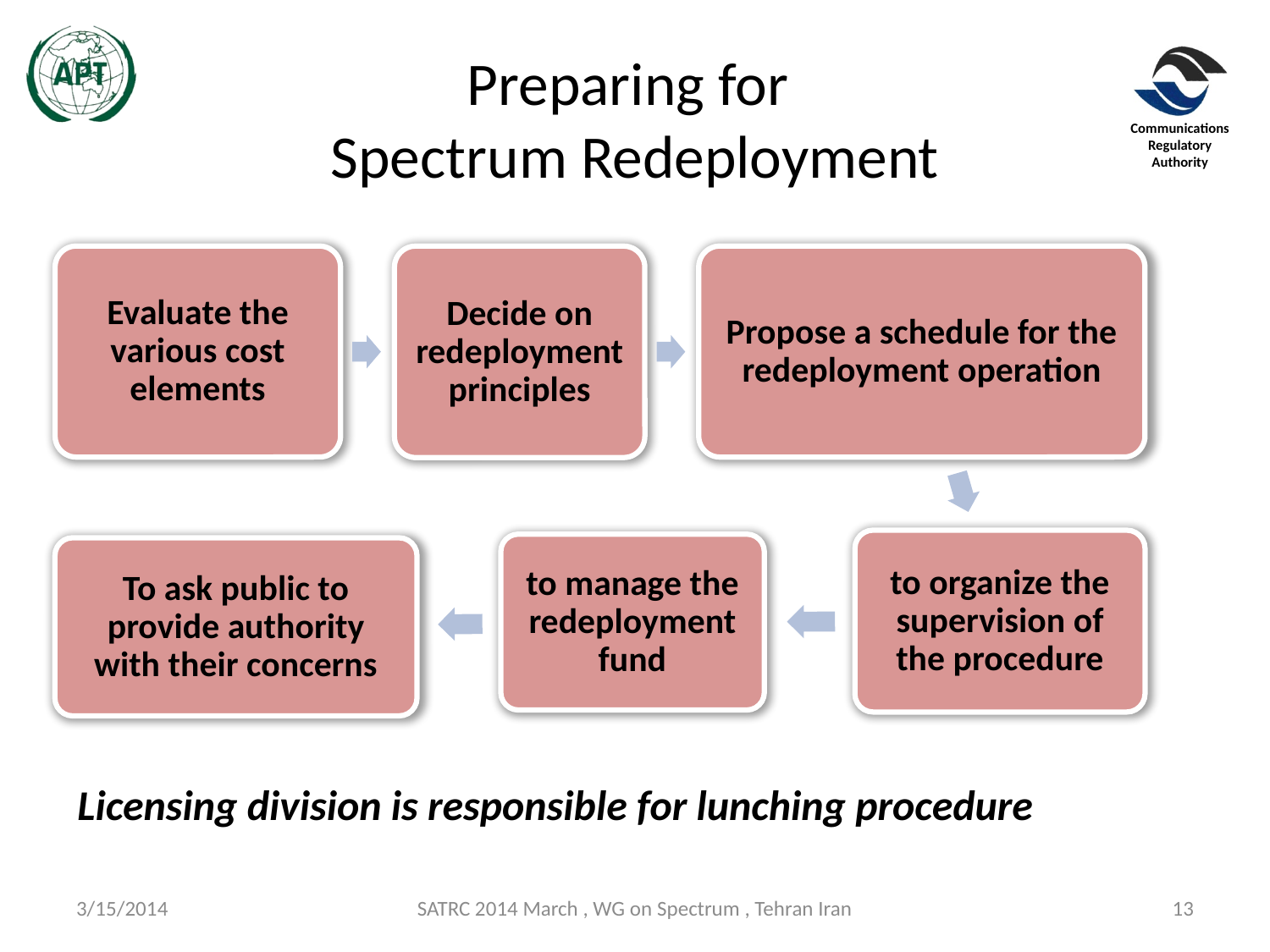

# Preparing for Spectrum Redeployment
Evaluate the various cost elements

Decide on redeployment principles

Propose a schedule for the redeployment operation

to organize the supervision of the procedure

to manage the redeployment fund

To ask public to provide authority with their concerns
Licensing division is responsible for lunching procedure
3/15/2014
SATRC 2014 March , WG on Spectrum , Tehran Iran
13